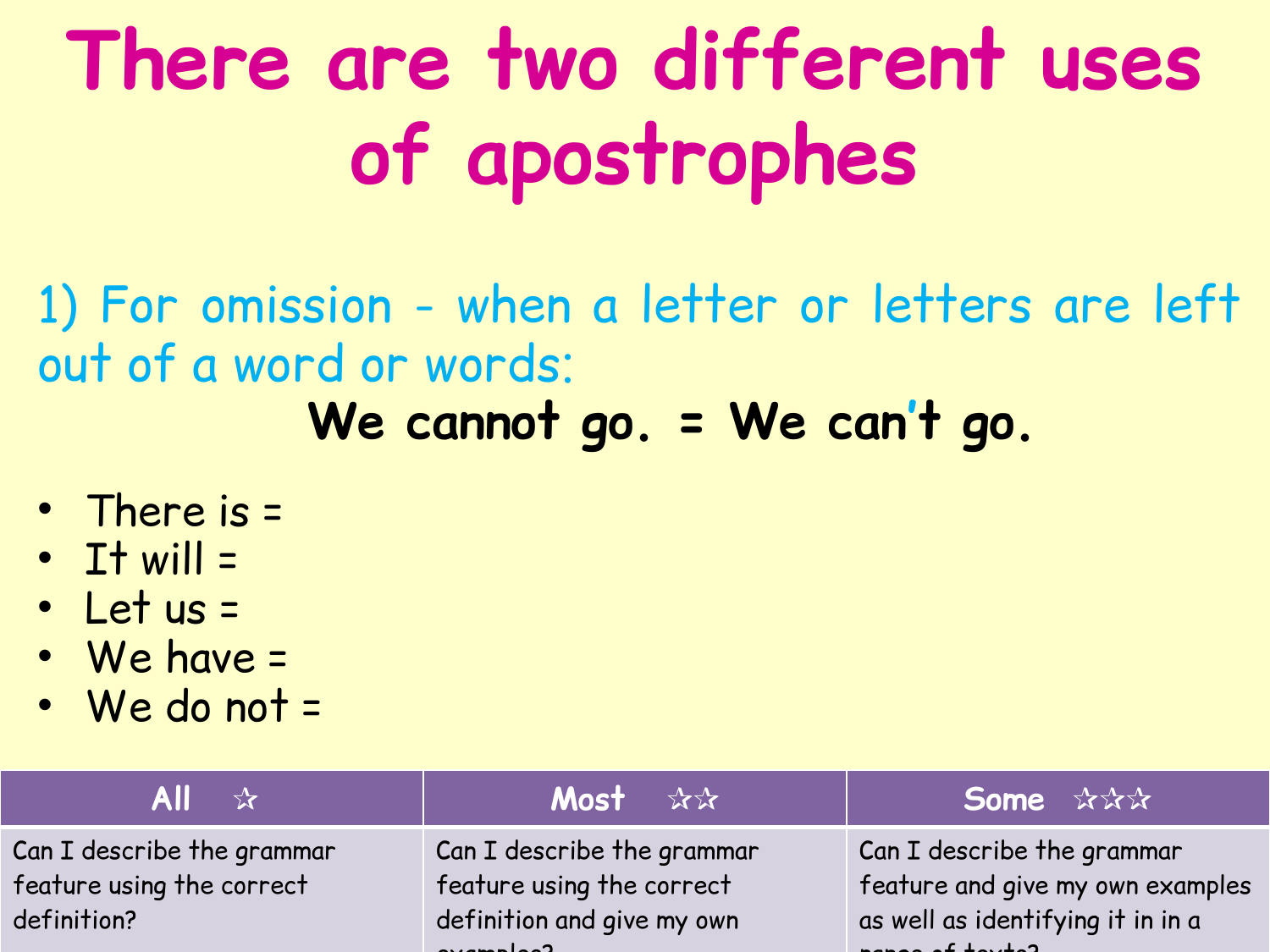

# There are two different uses of apostrophes
1) For omission - when a letter or letters are left out of a word or words:
We cannot go. = We can’t go.

There is =
It will =
Let us =
We have =
We do not =

| All ✰ | Most ✰✰ | Some ✰✰✰ |
| --- | --- | --- |
| Can I describe the grammar feature using the correct definition? | Can I describe the grammar feature using the correct definition and give my own examples? | Can I describe the grammar feature and give my own examples as well as identifying it in in a range of texts? |